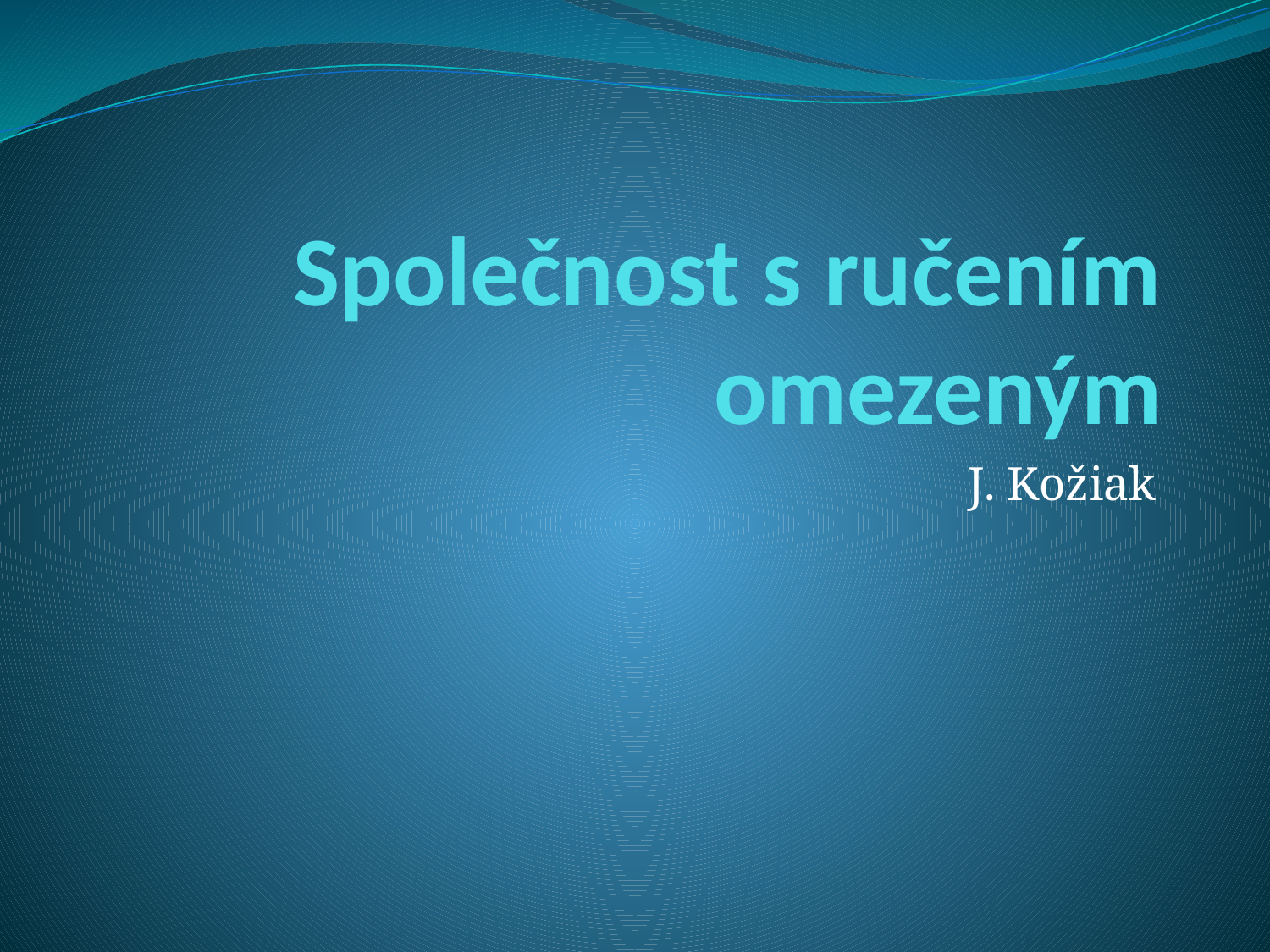

# Společnost s ručením omezeným
J. Kožiak